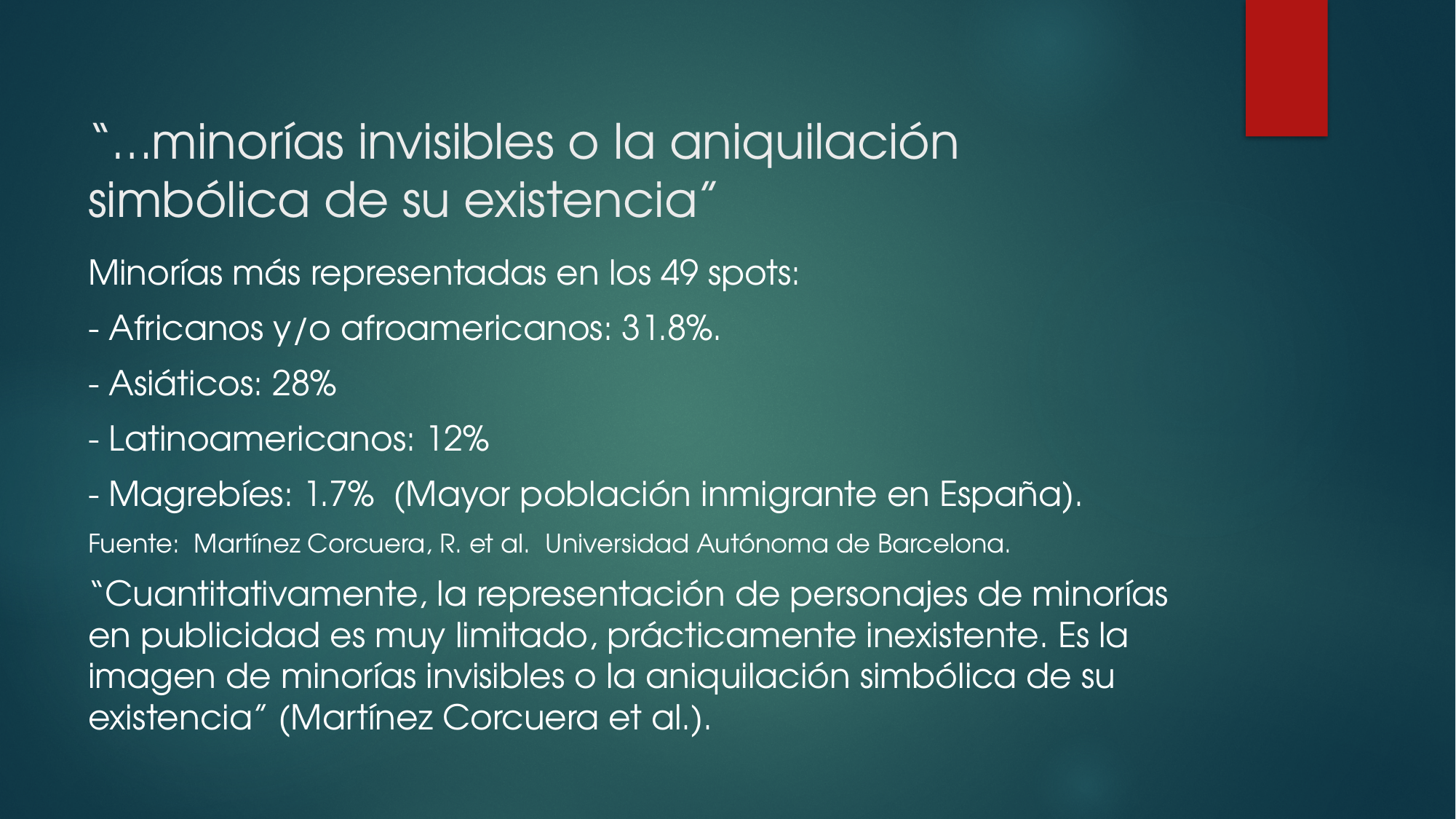

# “…minorías invisibles o la aniquilación simbólica de su existencia”
Minorías más representadas en los 49 spots:
- Africanos y/o afroamericanos: 31.8%.
- Asiáticos: 28%
- Latinoamericanos: 12%
- Magrebíes: 1.7%  (Mayor población inmigrante en España).
Fuente:  Martínez Corcuera, R. et al.  Universidad Autónoma de Barcelona.
“Cuantitativamente, la representación de personajes de minorías en publicidad es muy limitado, prácticamente inexistente. Es la imagen de minorías invisibles o la aniquilación simbólica de su existencia” (Martínez Corcuera et al.).